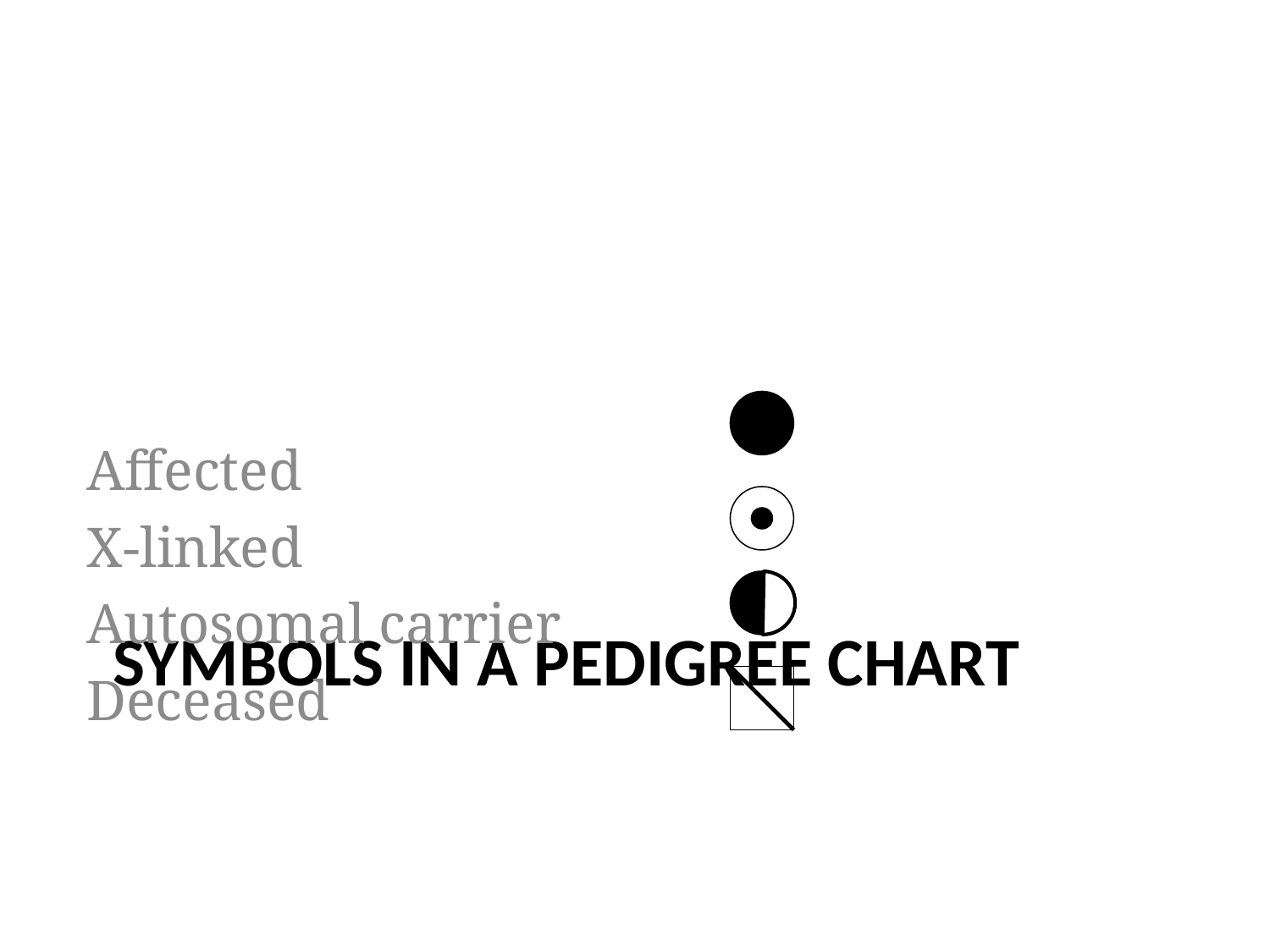

Symbols in a Pedigree Chart

Affected
X-linked
Autosomal carrier
Deceased